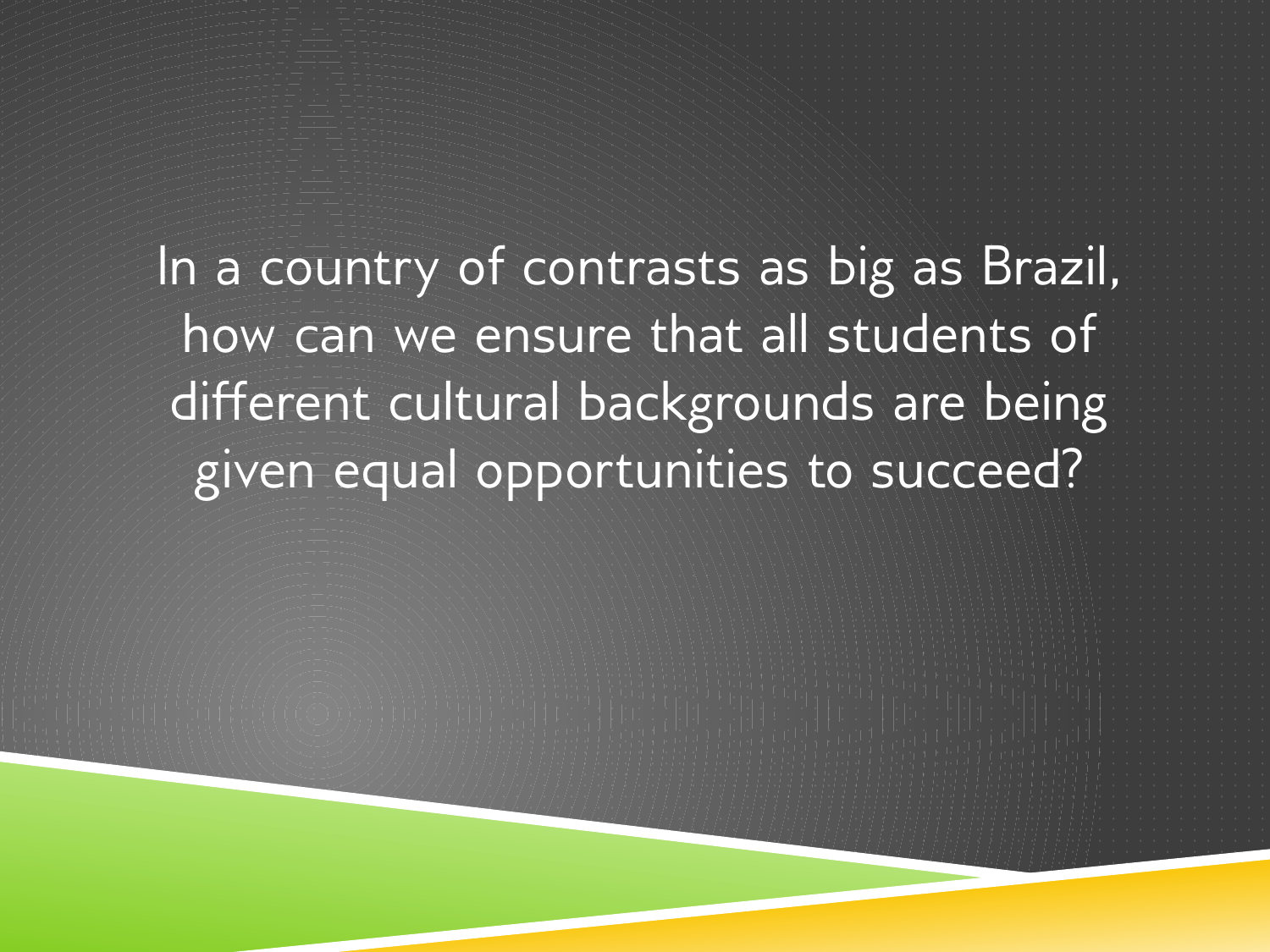

In a country of contrasts as big as Brazil, how can we ensure that all students of different cultural backgrounds are being given equal opportunities to succeed?